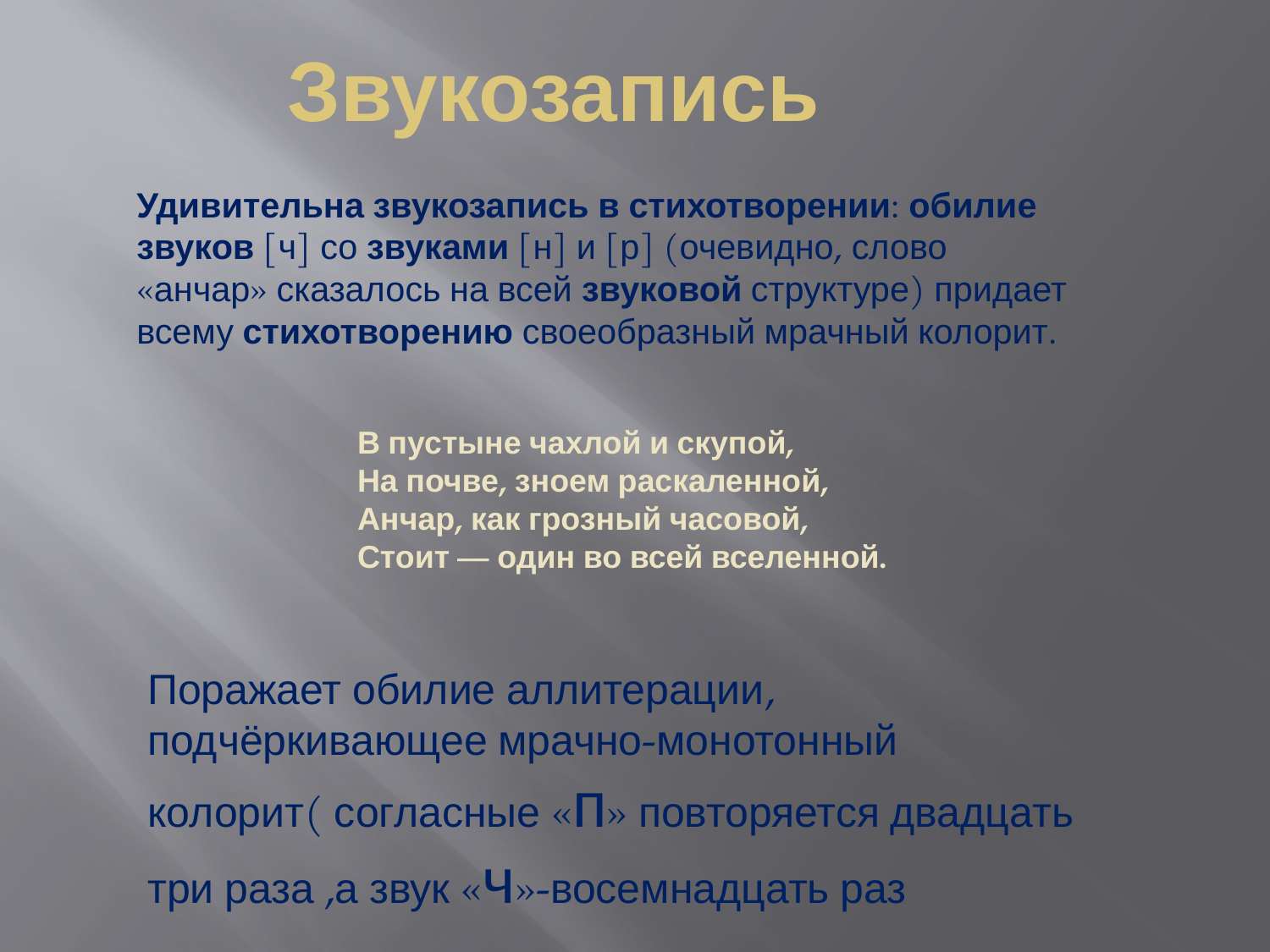

# Звукозапись
Удивительна звукозапись в стихотворении: обилие звуков [ч] со звуками [н] и [р] (очевидно, слово «анчар» сказалось на всей звуковой структуре) придает всему стихотворению своеобразный мрачный колорит.

В пустыне чахлой и скупой,
На почве, зноем раскаленной,
Анчар, как грозный часовой,
Стоит — один во всей вселенной.
Поражает обилие аллитерации, подчёркивающее мрачно-монотонный колорит( согласные «п» повторяется двадцать три раза ,а звук «ч»-восемнадцать раз